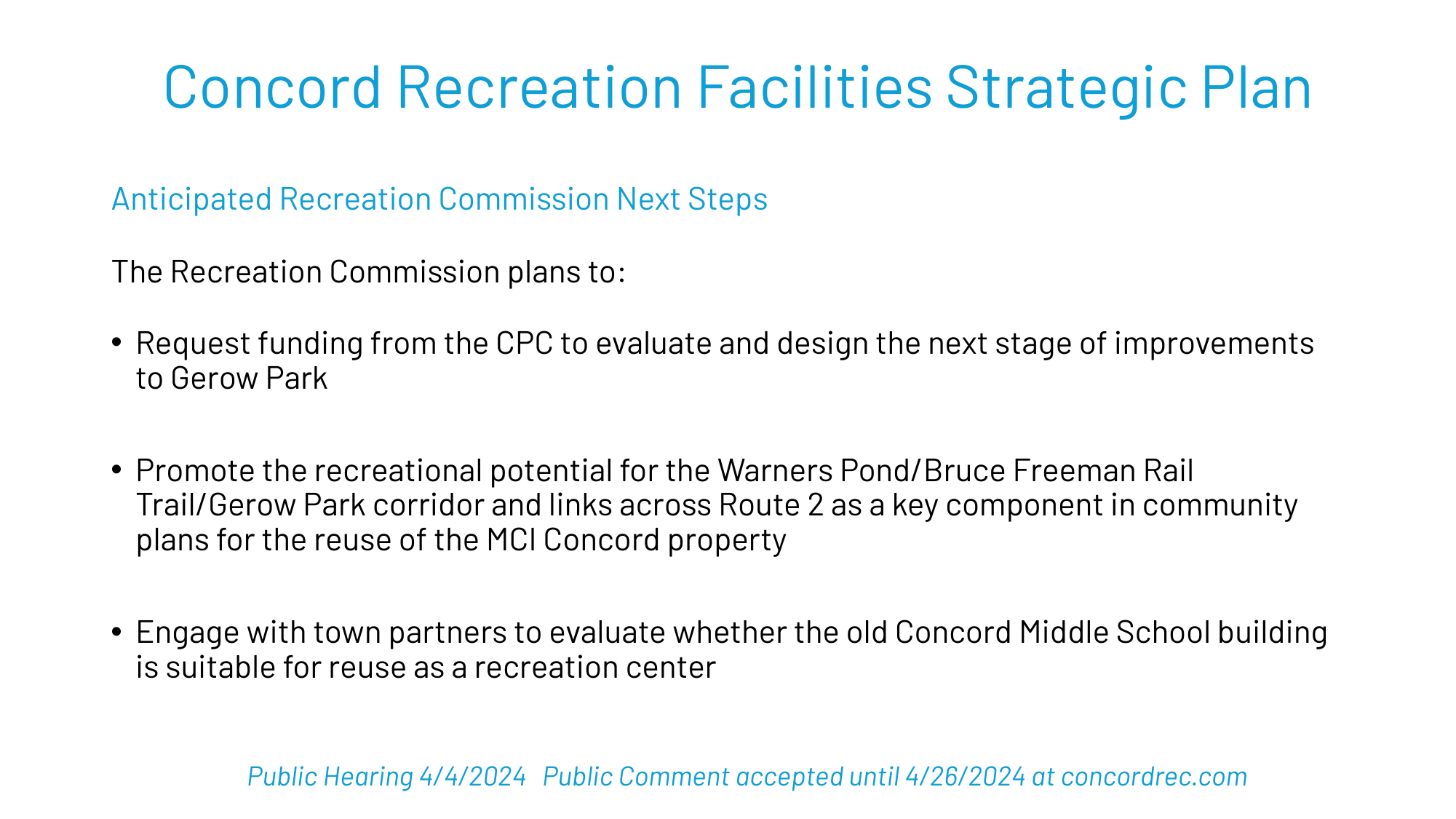

# Concord Recreation Facilities Strategic Plan
Anticipated Recreation Commission Next Steps

The Recreation Commission plans to:

Request funding from the CPC to evaluate and design the next stage of improvements to Gerow Park

Promote the recreational potential for the Warners Pond/Bruce Freeman Rail Trail/Gerow Park corridor and links across Route 2 as a key component in community plans for the reuse of the MCI Concord property

Engage with town partners to evaluate whether the old Concord Middle School building is suitable for reuse as a recreation center
Public Hearing 4/4/2024   Public Comment accepted until 4/26/2024 at concordrec.com